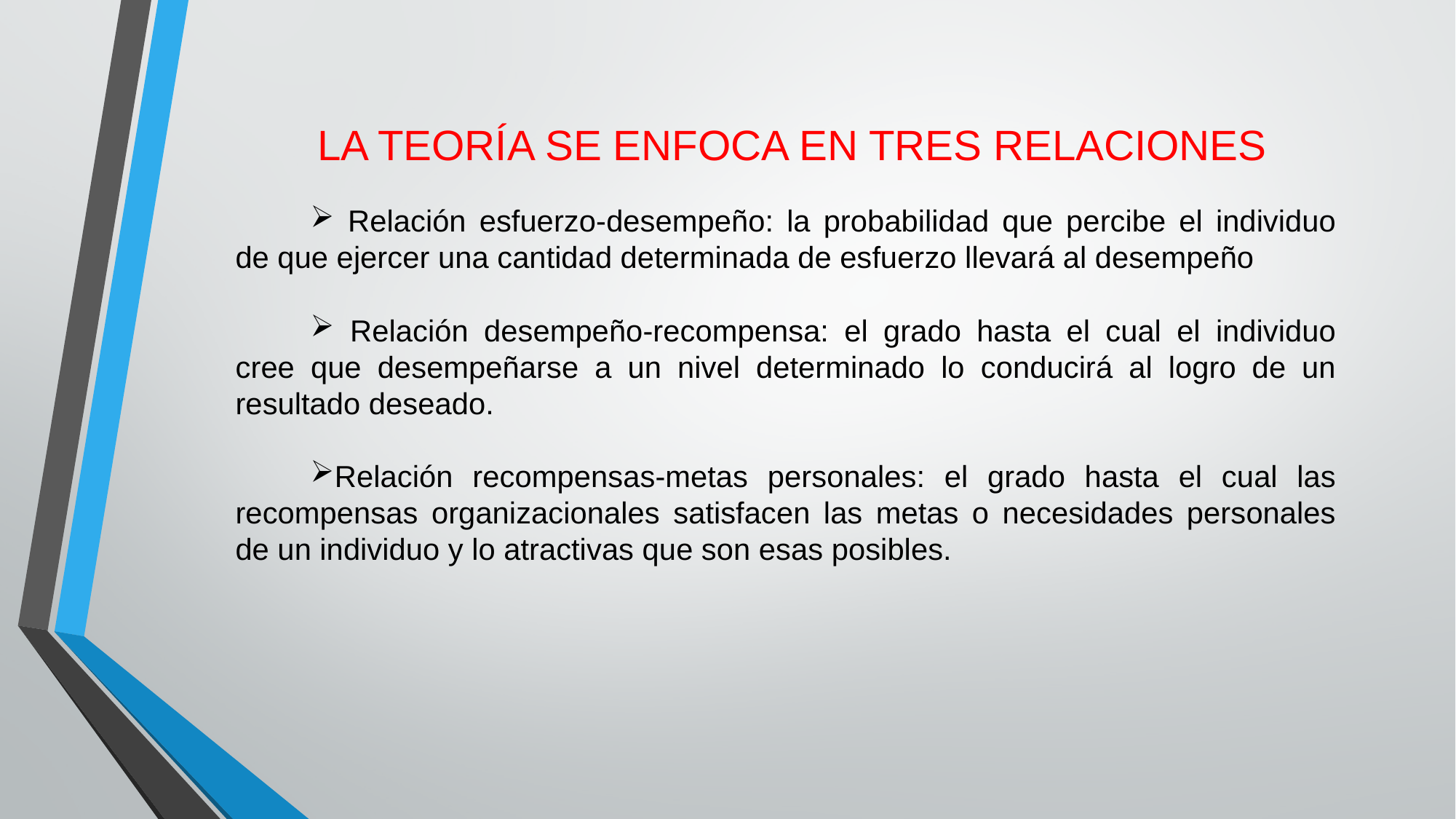

LA TEORÍA SE ENFOCA EN TRES RELACIONES

 Relación esfuerzo-desempeño: la probabilidad que percibe el individuo de que ejercer una cantidad determinada de esfuerzo llevará al desempeño

 Relación desempeño-recompensa: el grado hasta el cual el individuo cree que desempeñarse a un nivel determinado lo conducirá al logro de un resulta­do deseado.

Relación recompensas-metas personales: el grado hasta el cual las recompensas organizacionales satisfacen las metas o necesidades personales de un indi­viduo y lo atractivas que son esas posibles.